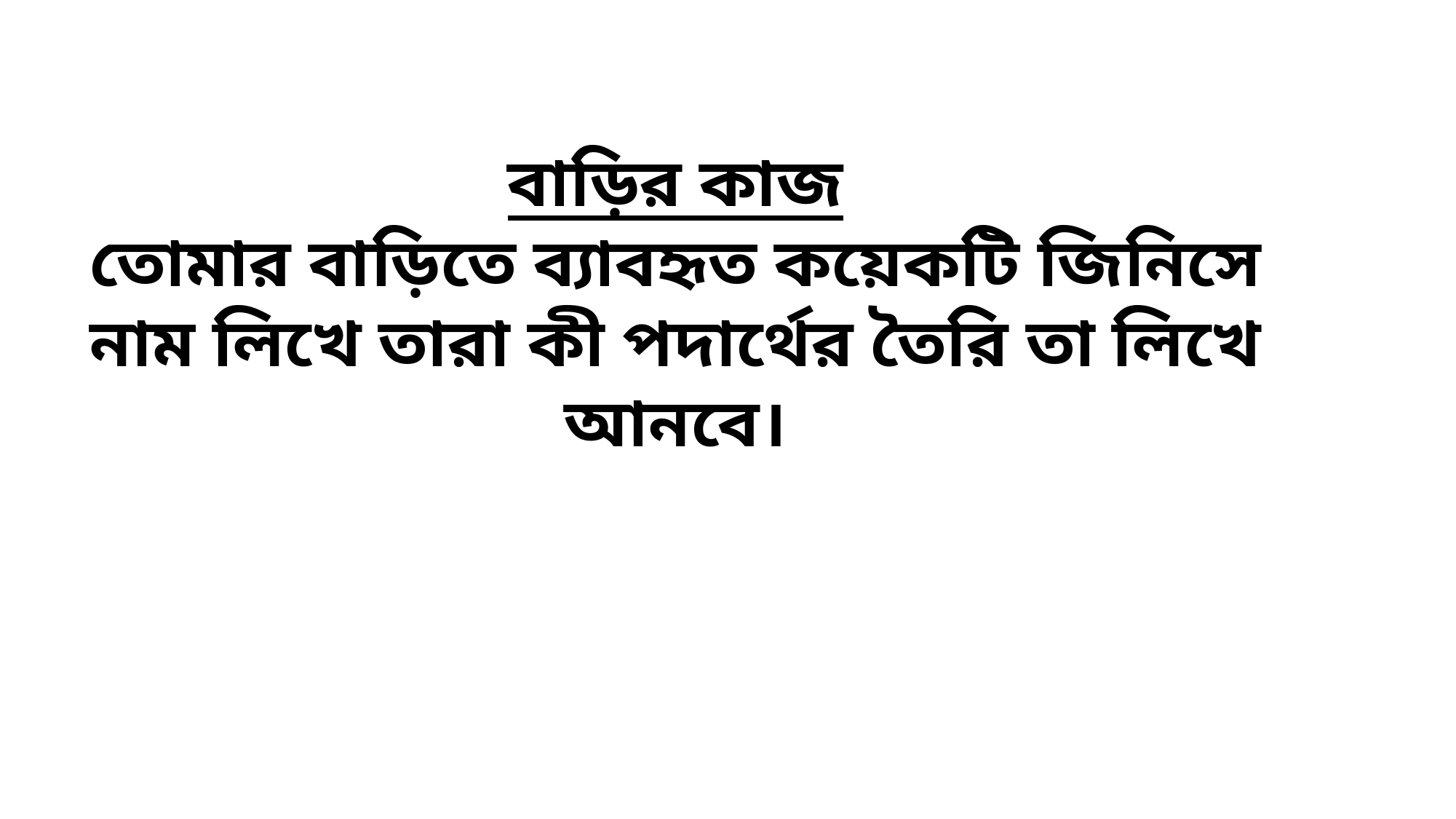

বাড়ির কাজ
তোমার বাড়িতে ব্যাবহৃত কয়েকটি জিনিসে নাম লিখে তারা কী পদার্থের তৈরি তা লিখে আনবে।